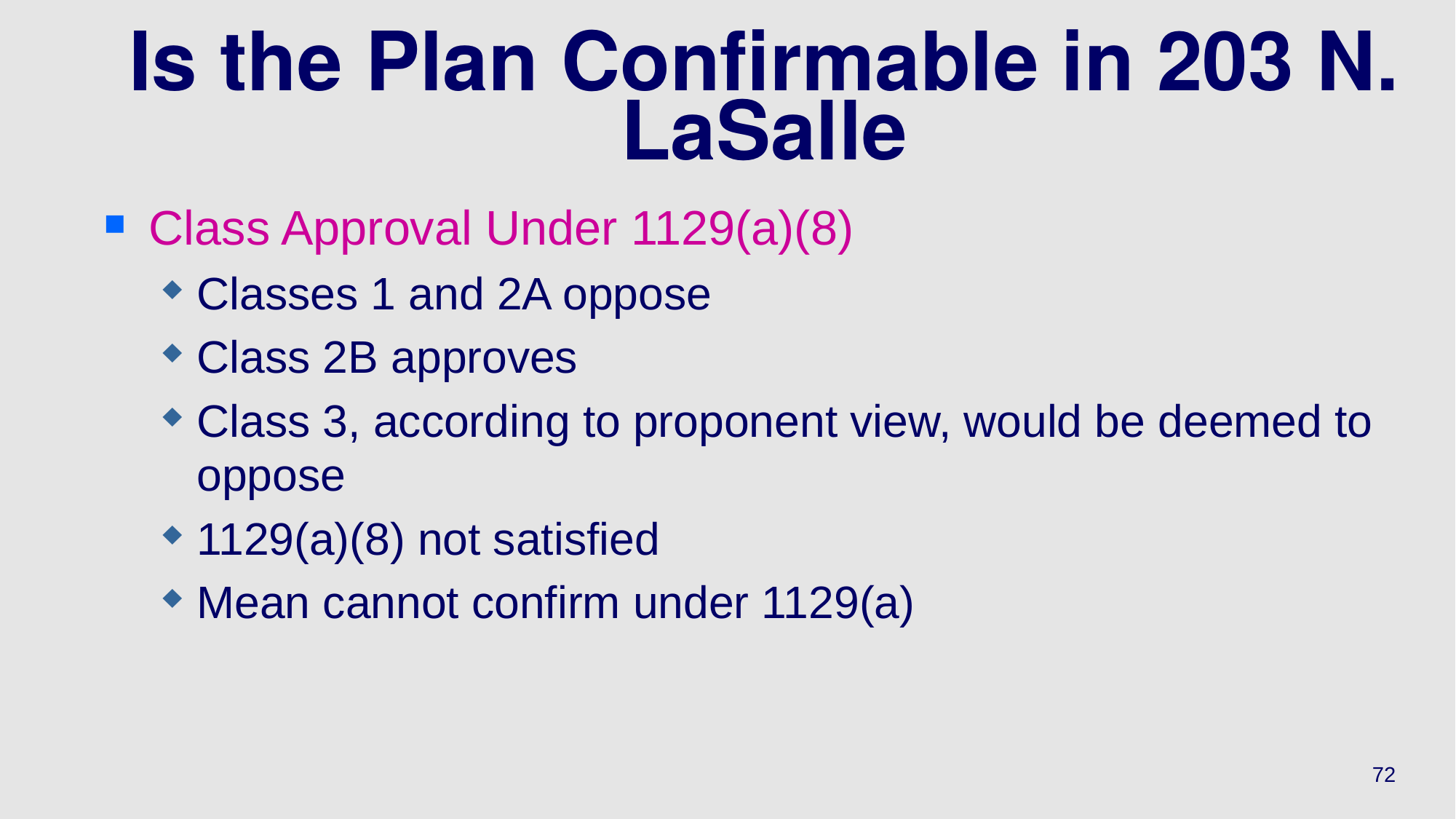

# Is the Plan Confirmable in 203 N. LaSalle
Class Approval Under 1129(a)(8)
Classes 1 and 2A oppose
Class 2B approves
Class 3, according to proponent view, would be deemed to oppose
1129(a)(8) not satisfied
Mean cannot confirm under 1129(a)
72